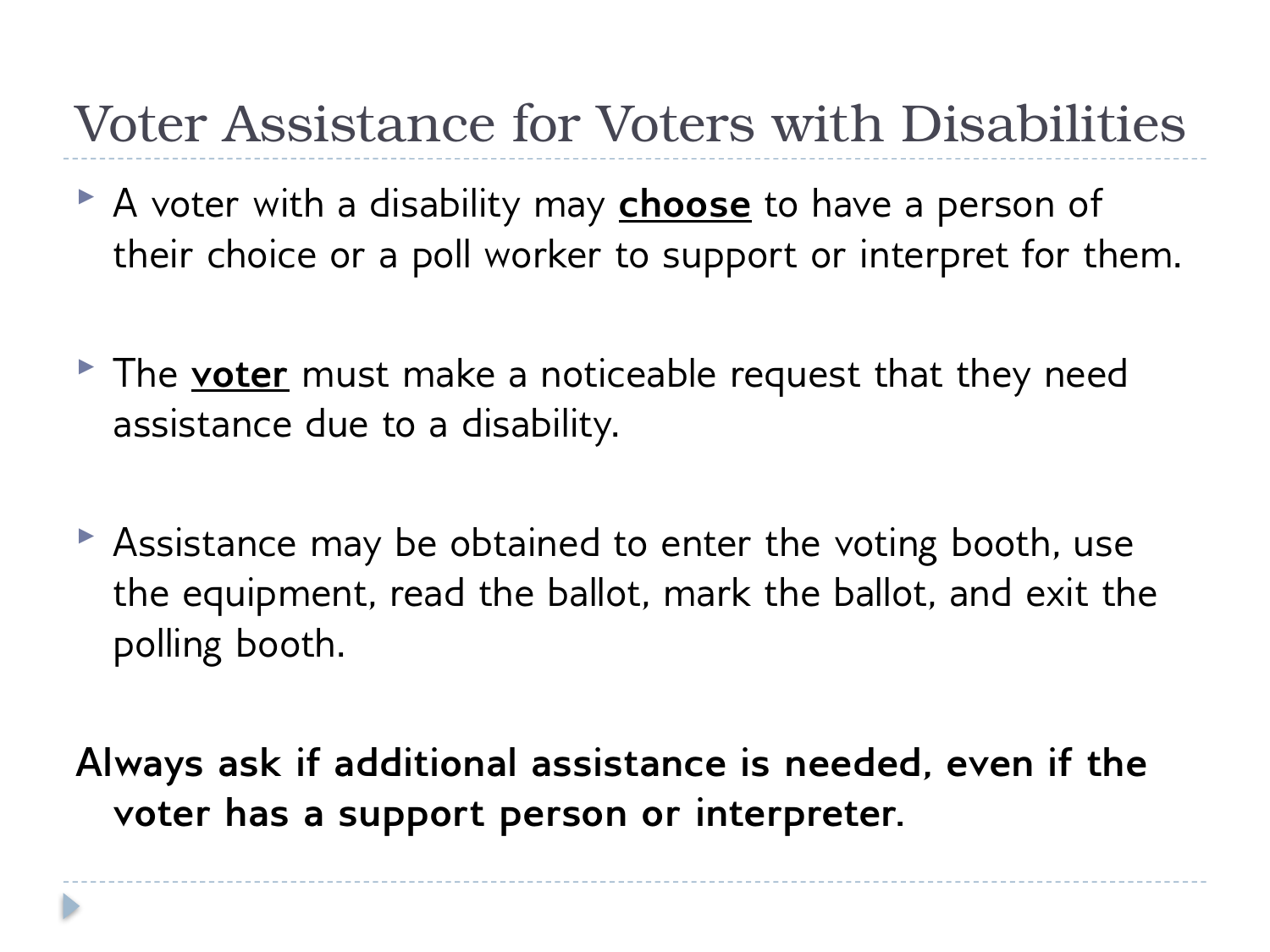

# Voter Assistance for Voters with Disabilities
A voter with a disability may choose to have a person of their choice or a poll worker to support or interpret for them.

The voter must make a noticeable request that they need assistance due to a disability.

Assistance may be obtained to enter the voting booth, use the equipment, read the ballot, mark the ballot, and exit the polling booth.

Always ask if additional assistance is needed, even if the voter has a support person or interpreter.